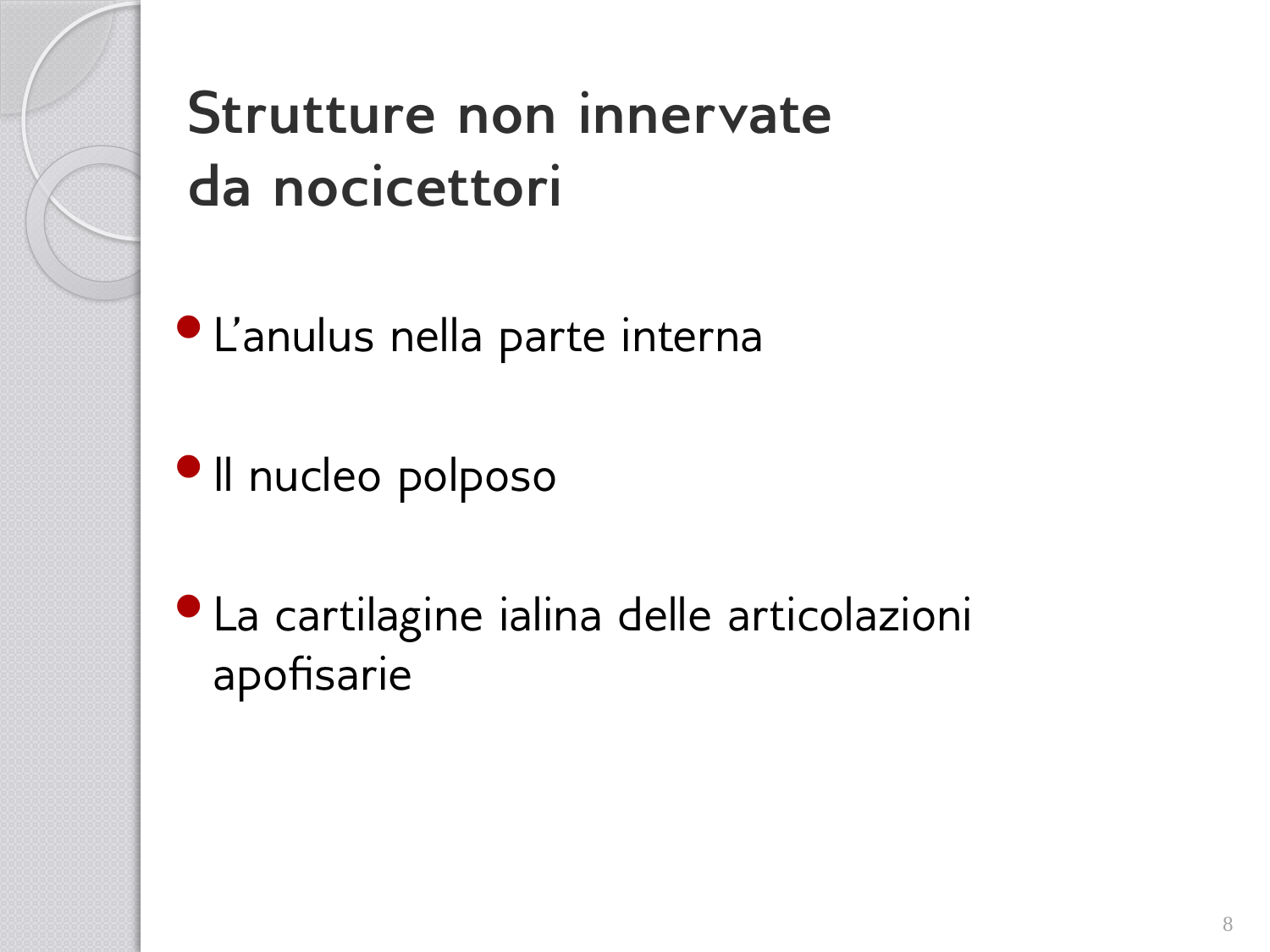

# Strutture non innervate da nocicettori
L’anulus nella parte interna

Il nucleo polposo

La cartilagine ialina delle articolazioni apofisarie
8